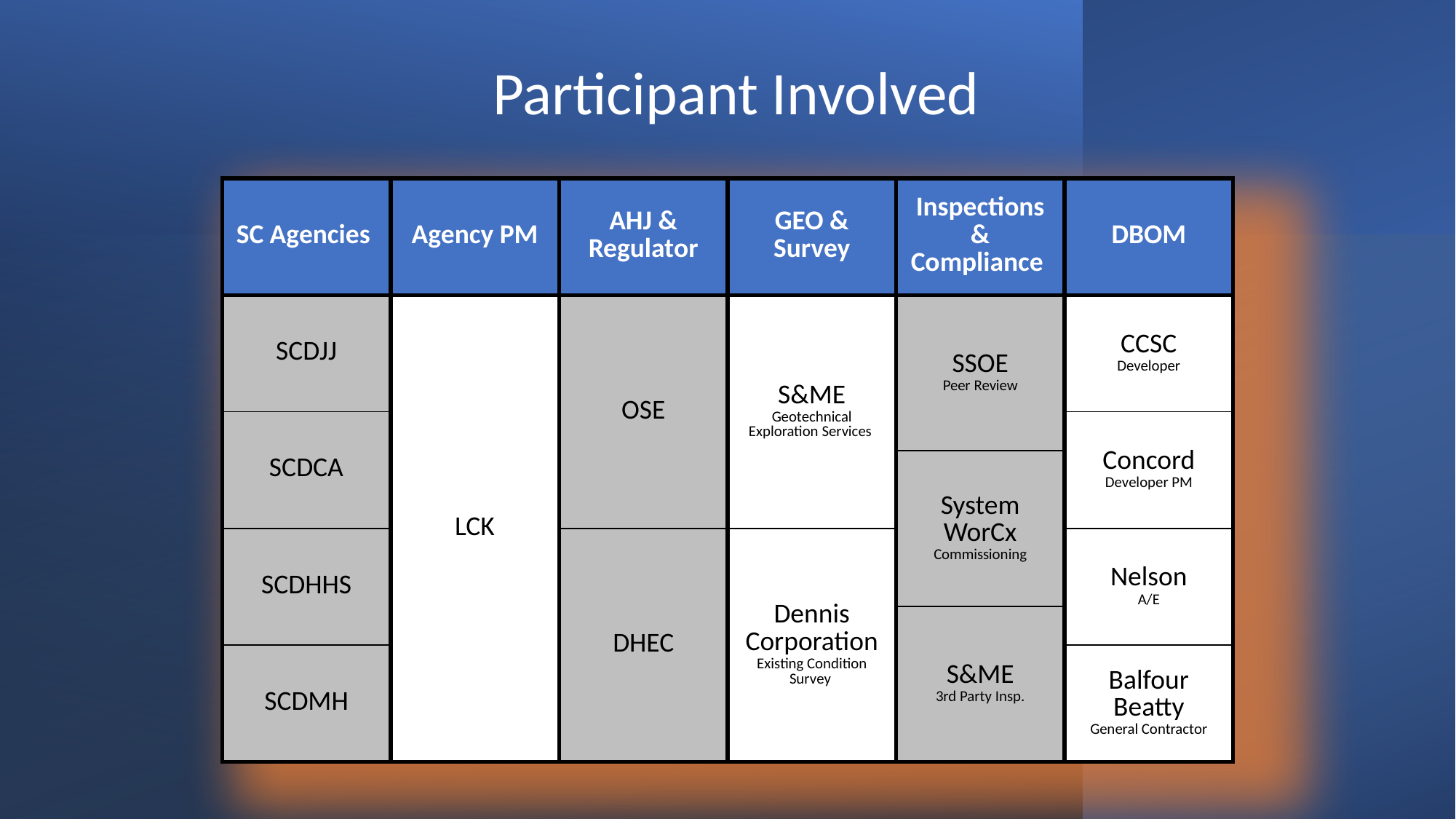

Participant Involved

| SC Agencies | Agency PM | AHJ & Regulator | GEO & Survey | Inspections & Compliance | DBOM |
| --- | --- | --- | --- | --- | --- |
| SCDJJ | LCK | OSE | S&ME Geotechnical Exploration Services | SSOE Peer Review | CCSC Developer |
| SCDCA |  |  |  |  | Concord Developer PM |
|  |  |  |  | System WorCx Commissioning |  |
| SCDHHS |  | DHEC | Dennis Corporation Existing Condition Survey |  | Nelson A/E |
|  |  |  |  | S&ME 3rd Party Insp. |  |
| SCDMH |  |  |  |  | Balfour Beatty General Contractor |
7